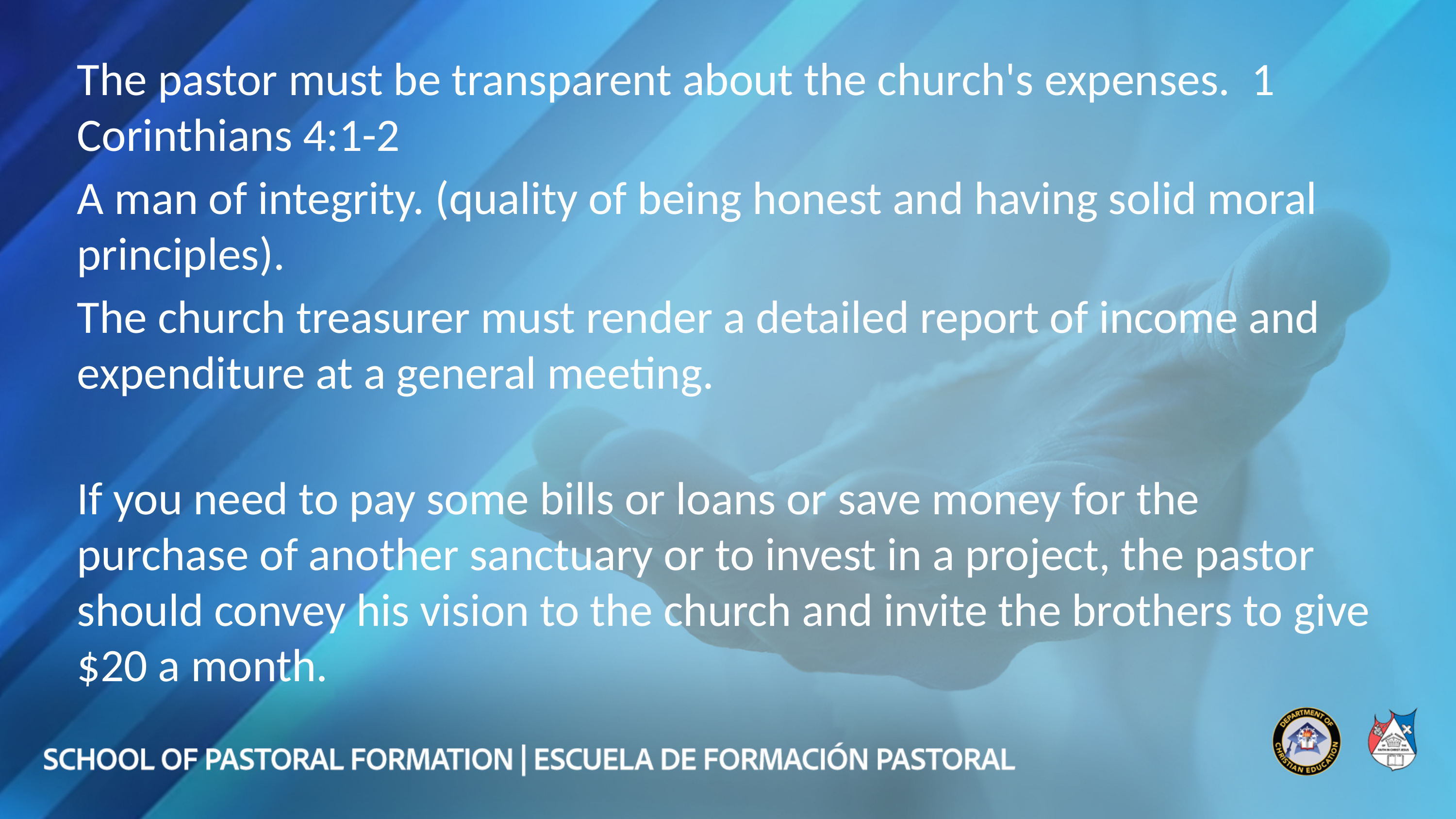

The pastor must be transparent about the church's expenses.  1 Corinthians 4:1-2
A man of integrity. (quality of being honest and having solid moral principles).
The church treasurer must render a detailed report of income and expenditure at a general meeting.

If you need to pay some bills or loans or save money for the purchase of another sanctuary or to invest in a project, the pastor should convey his vision to the church and invite the brothers to give $20 a month.